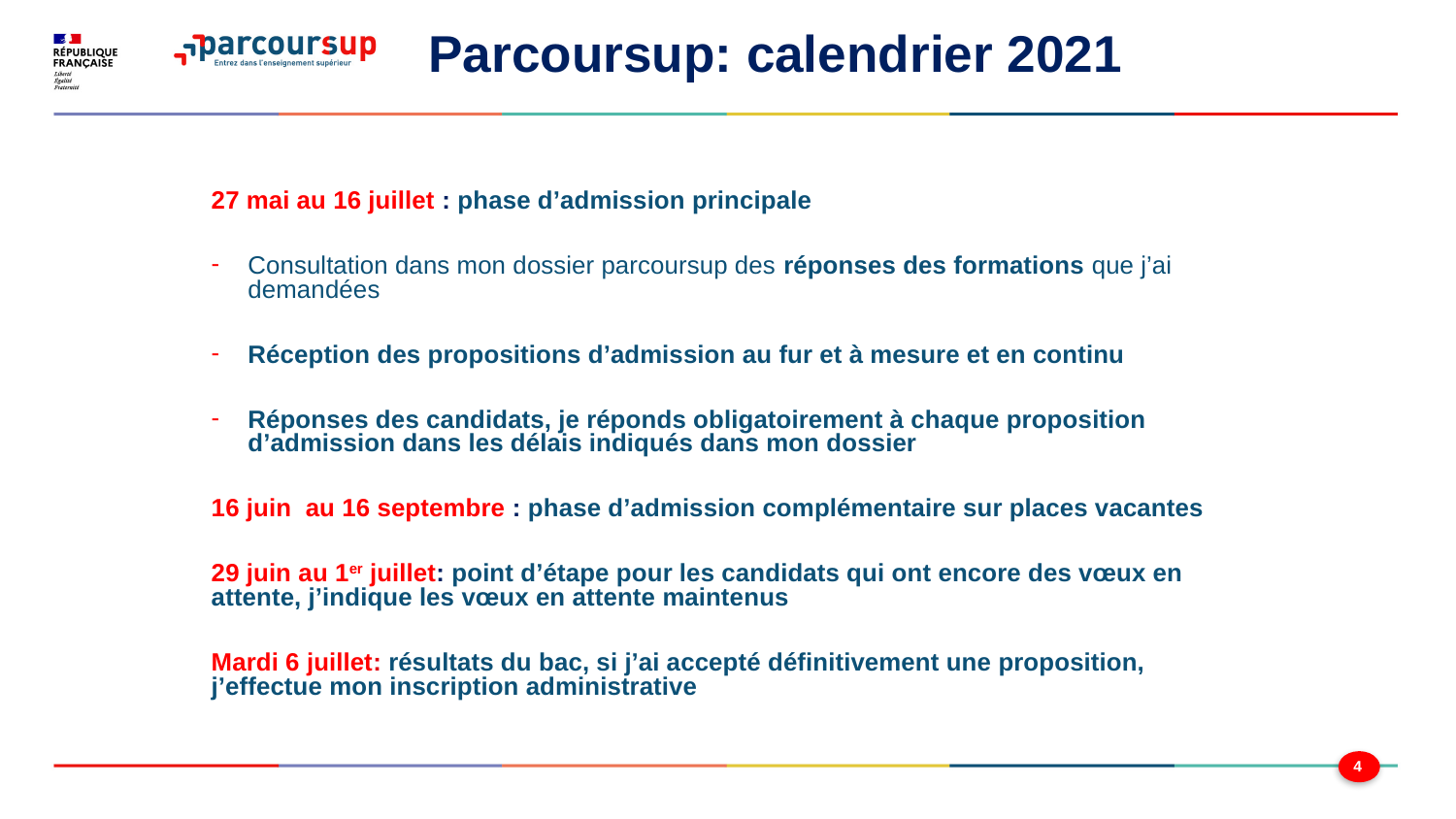

# Parcoursup: calendrier 2021

27 mai au 16 juillet : phase d’admission principale

Consultation dans mon dossier parcoursup des réponses des formations que j’ai demandées

Réception des propositions d’admission au fur et à mesure et en continu

Réponses des candidats, je réponds obligatoirement à chaque proposition d’admission dans les délais indiqués dans mon dossier

16 juin  au 16 septembre : phase d’admission complémentaire sur places vacantes

29 juin au 1er juillet: point d’étape pour les candidats qui ont encore des vœux en attente, j’indique les vœux en attente maintenus

Mardi 6 juillet: résultats du bac, si j’ai accepté définitivement une proposition, j’effectue mon inscription administrative

4